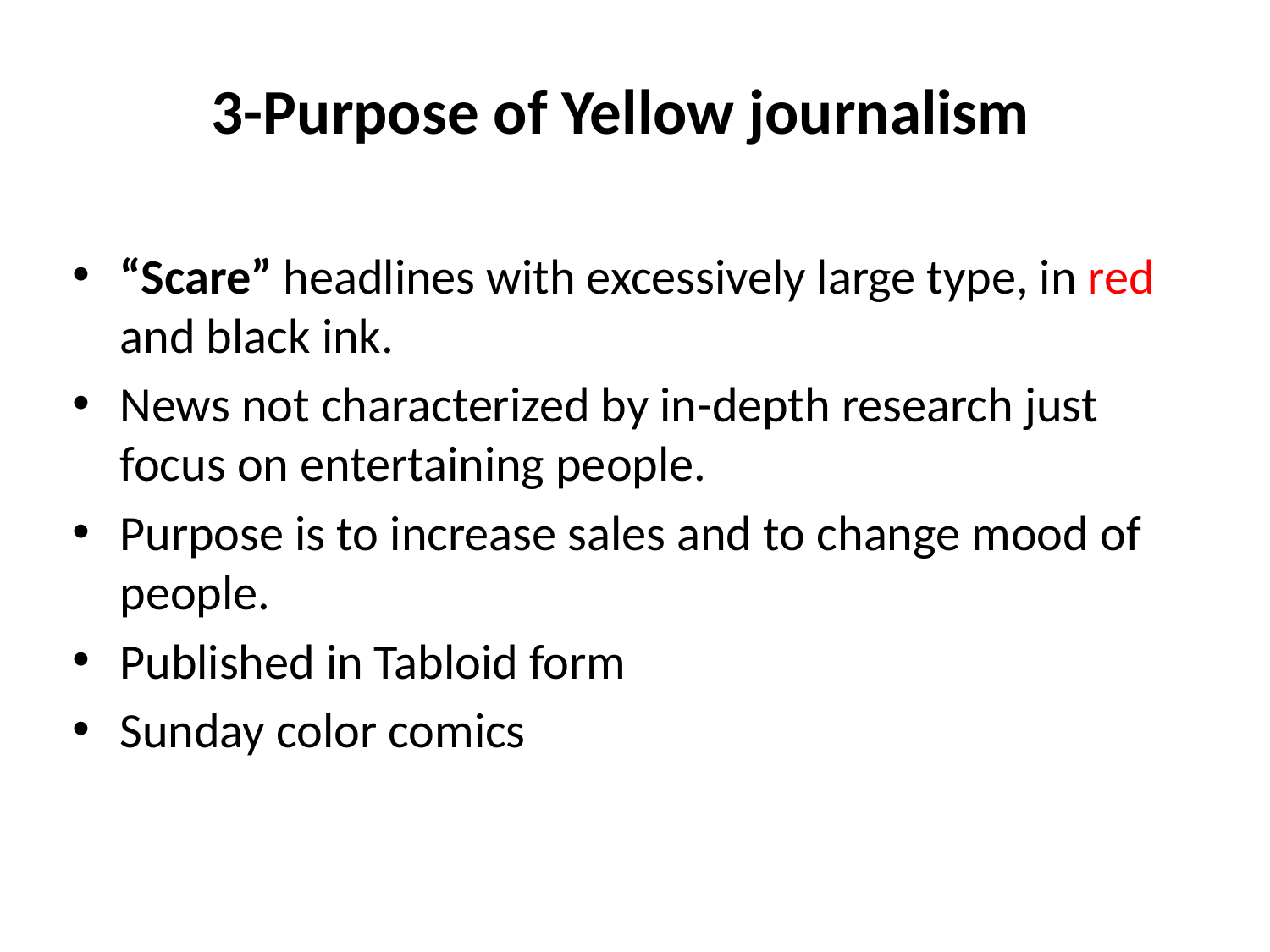

# 3-Purpose of Yellow journalism
“Scare” headlines with excessively large type, in red and black ink.
News not characterized by in-depth research just focus on entertaining people.
Purpose is to increase sales and to change mood of people.
Published in Tabloid form
Sunday color comics